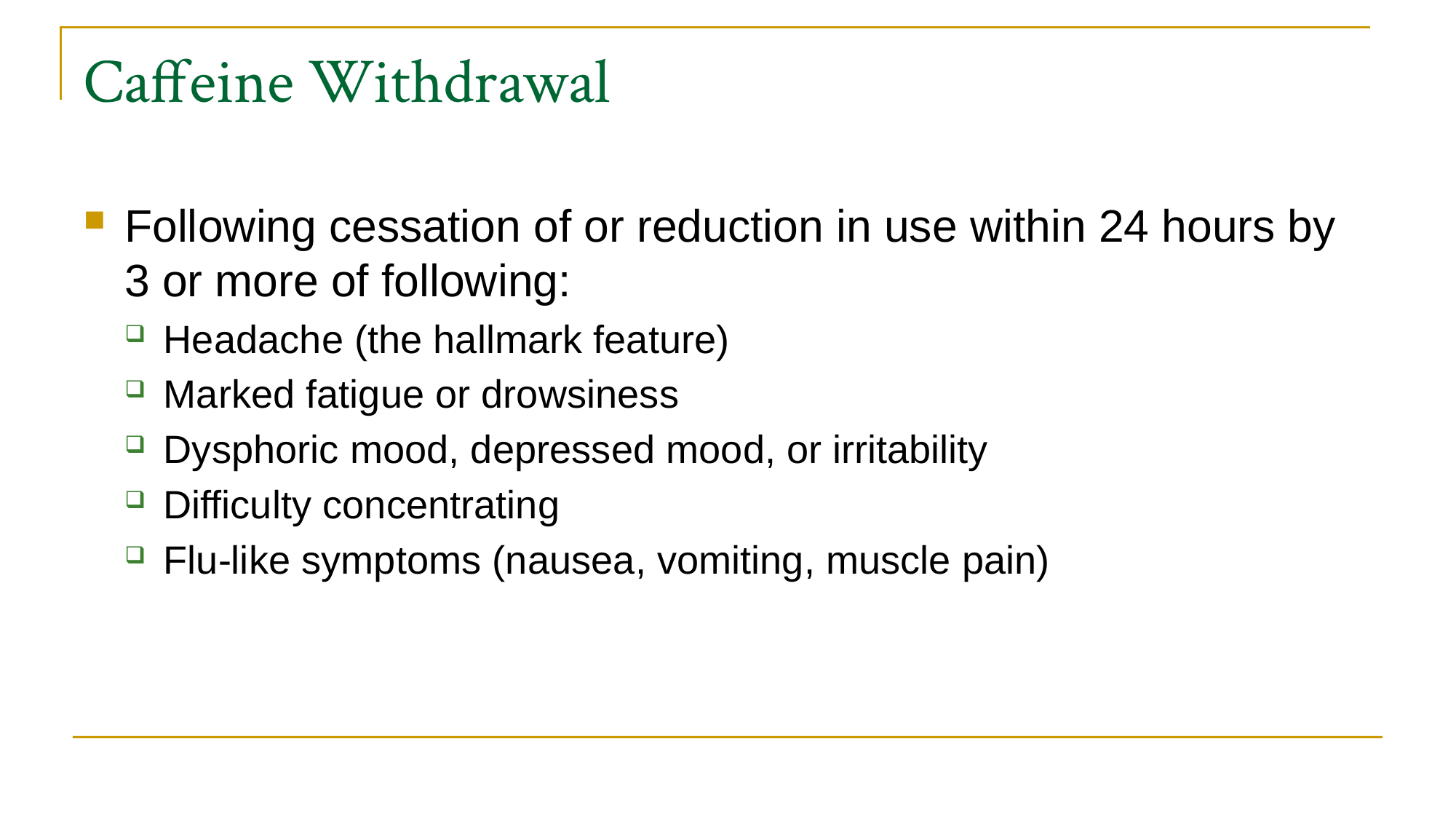

# Caffeine Withdrawal
Following cessation of or reduction in use within 24 hours by 3 or more of following:
Headache (the hallmark feature)
Marked fatigue or drowsiness
Dysphoric mood, depressed mood, or irritability
Difficulty concentrating
Flu-like symptoms (nausea, vomiting, muscle pain)